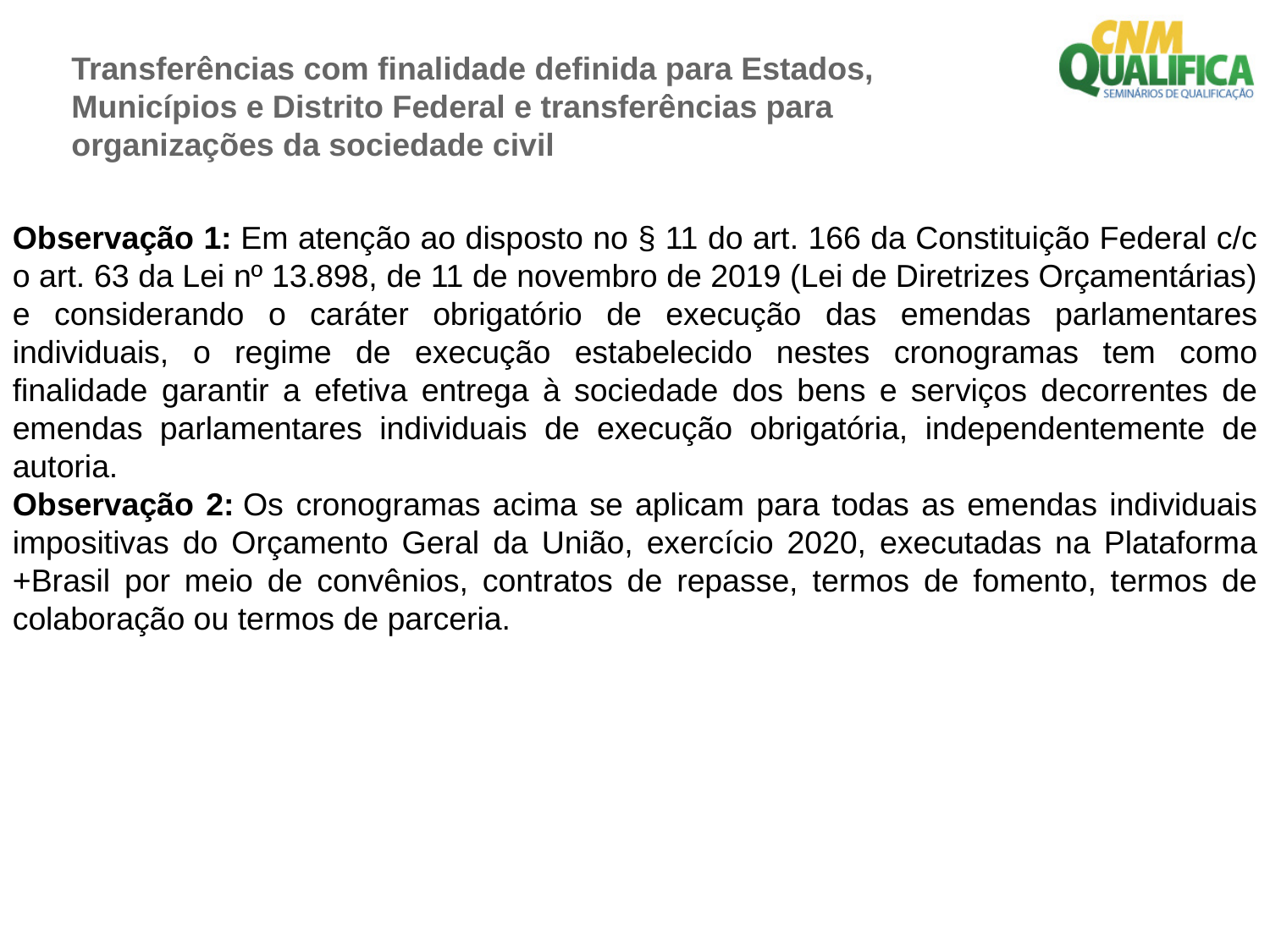

Transferências com finalidade definida para Estados, Municípios e Distrito Federal e transferências para organizações da sociedade civil
Observação 1: Em atenção ao disposto no § 11 do art. 166 da Constituição Federal c/c o art. 63 da Lei nº 13.898, de 11 de novembro de 2019 (Lei de Diretrizes Orçamentárias) e considerando o caráter obrigatório de execução das emendas parlamentares individuais, o regime de execução estabelecido nestes cronogramas tem como finalidade garantir a efetiva entrega à sociedade dos bens e serviços decorrentes de emendas parlamentares individuais de execução obrigatória, independentemente de autoria.
Observação 2: Os cronogramas acima se aplicam para todas as emendas individuais impositivas do Orçamento Geral da União, exercício 2020, executadas na Plataforma +Brasil por meio de convênios, contratos de repasse, termos de fomento, termos de colaboração ou termos de parceria.